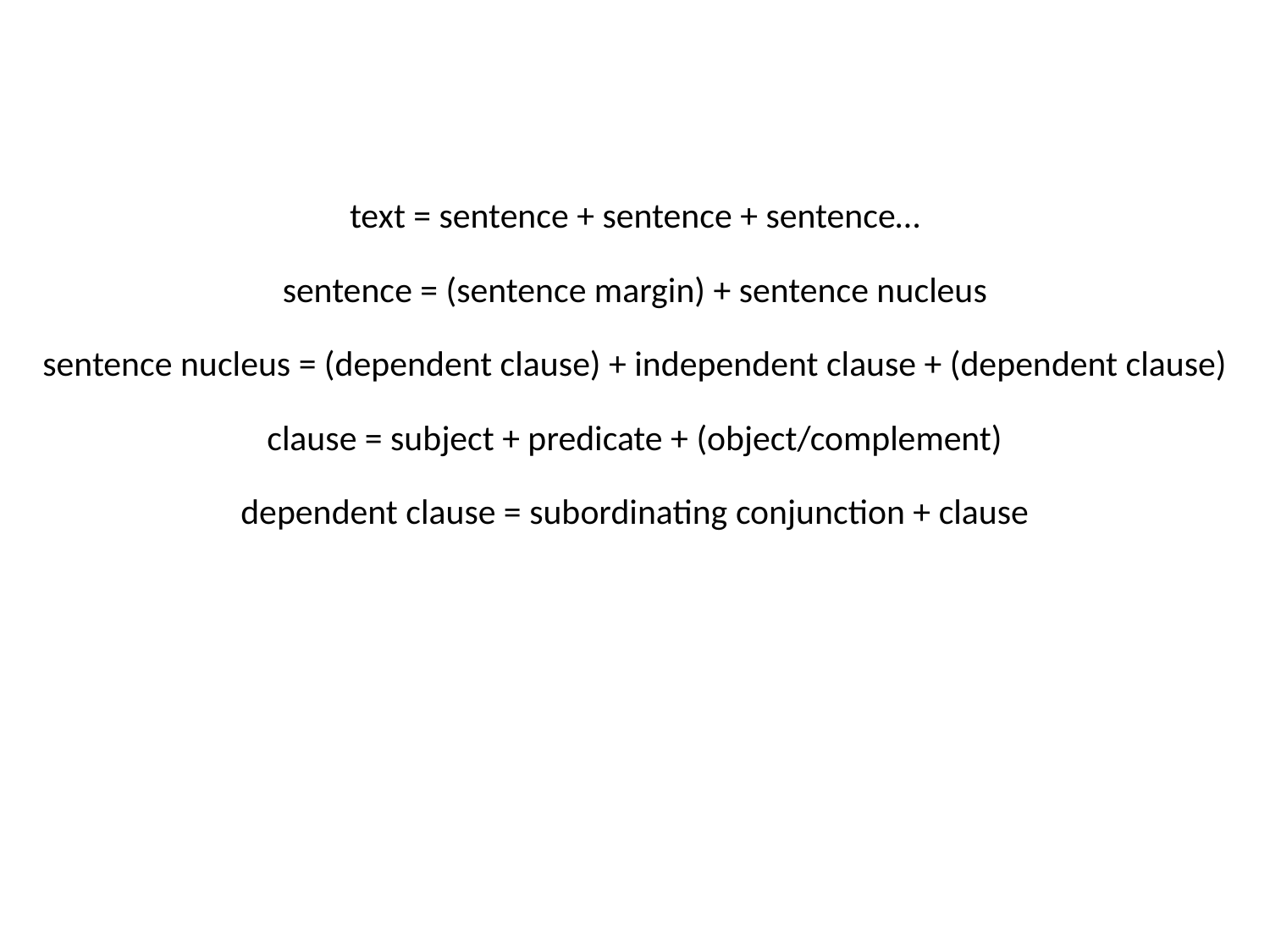

text = sentence + sentence + sentence…
sentence = (sentence margin) + sentence nucleus
sentence nucleus = (dependent clause) + independent clause + (dependent clause)
clause = subject + predicate + (object/complement)
dependent clause = subordinating conjunction + clause